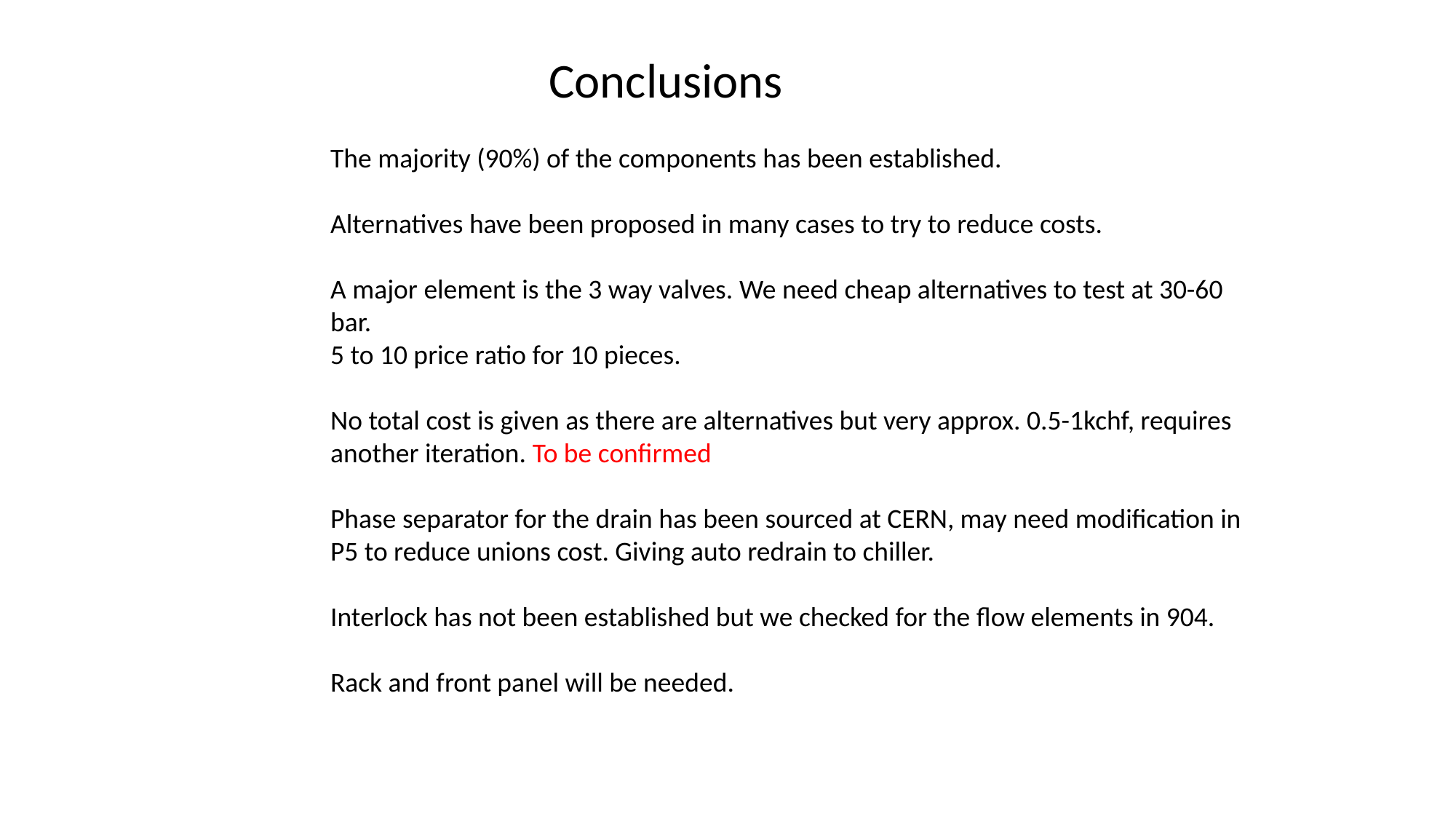

Conclusions

The majority (90%) of the components has been established.

Alternatives have been proposed in many cases to try to reduce costs.

A major element is the 3 way valves. We need cheap alternatives to test at 30-60 bar.
5 to 10 price ratio for 10 pieces.

No total cost is given as there are alternatives but very approx. 0.5-1kchf, requires another iteration. To be confirmed

Phase separator for the drain has been sourced at CERN, may need modification in P5 to reduce unions cost. Giving auto redrain to chiller.

Interlock has not been established but we checked for the flow elements in 904.

Rack and front panel will be needed.